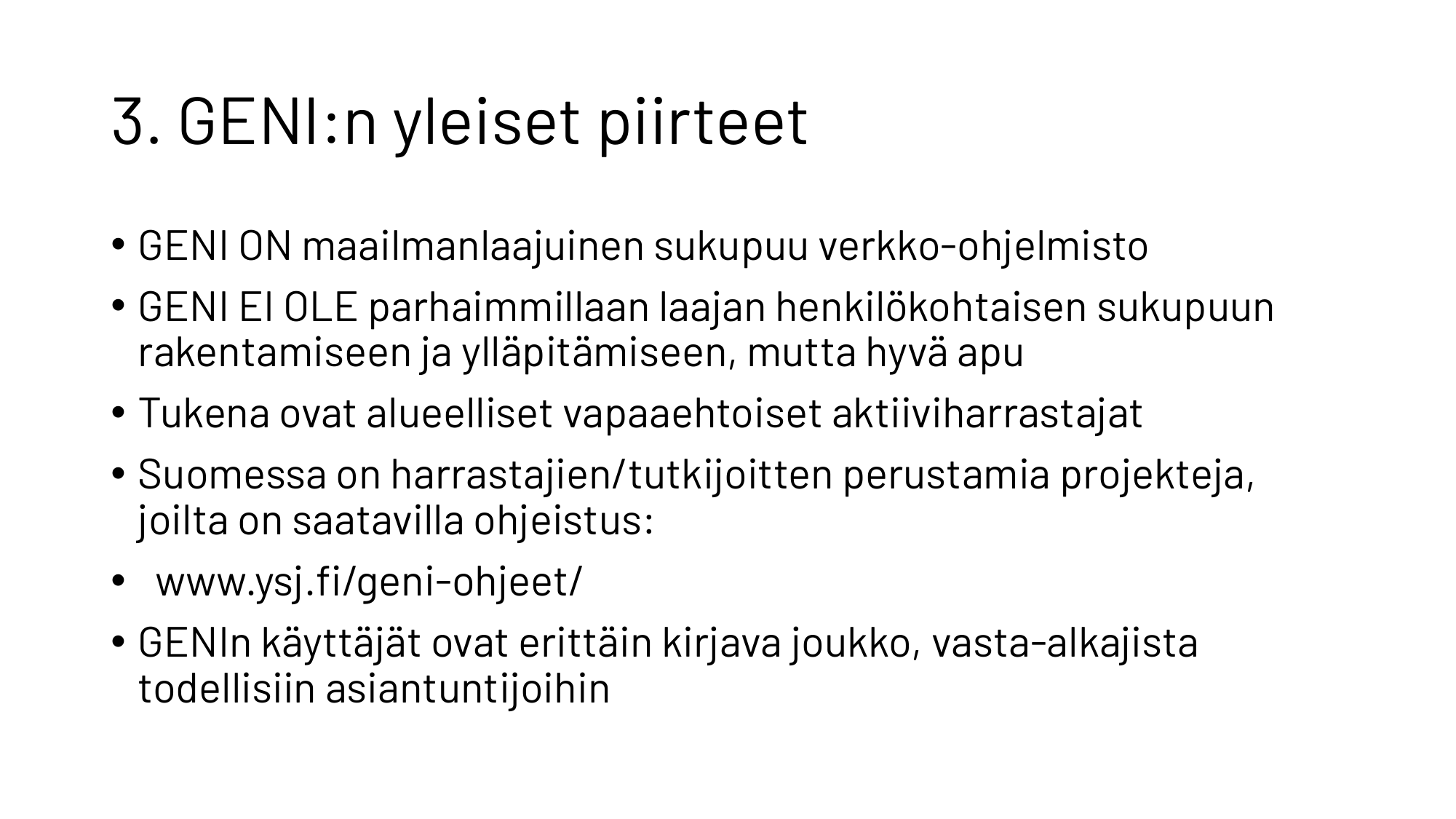

# 3. GENI:n yleiset piirteet
GENI ON maailmanlaajuinen sukupuu verkko-ohjelmisto
GENI EI OLE parhaimmillaan laajan henkilökohtaisen sukupuun rakentamiseen ja ylläpitämiseen, mutta hyvä apu
Tukena ovat alueelliset vapaaehtoiset aktiiviharrastajat
Suomessa on harrastajien/tutkijoitten perustamia projekteja, joilta on saatavilla ohjeistus:
  www.ysj.fi/geni-ohjeet/
GENIn käyttäjät ovat erittäin kirjava joukko, vasta-alkajista todellisiin asiantuntijoihin